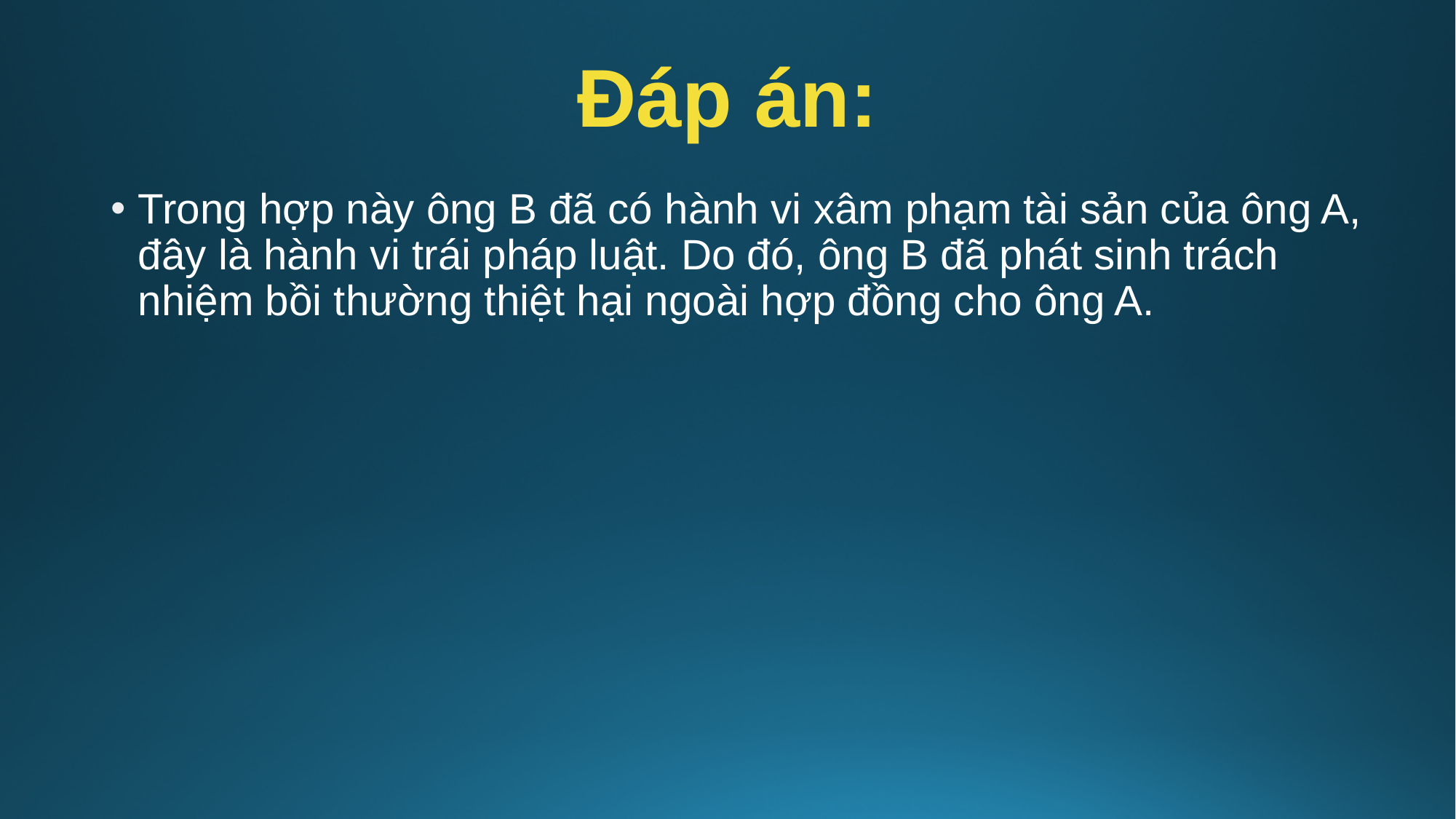

# Đáp án:
Trong hợp này ông B đã có hành vi xâm phạm tài sản của ông A, đây là hành vi trái pháp luật. Do đó, ông B đã phát sinh trách nhiệm bồi thường thiệt hại ngoài hợp đồng cho ông A.